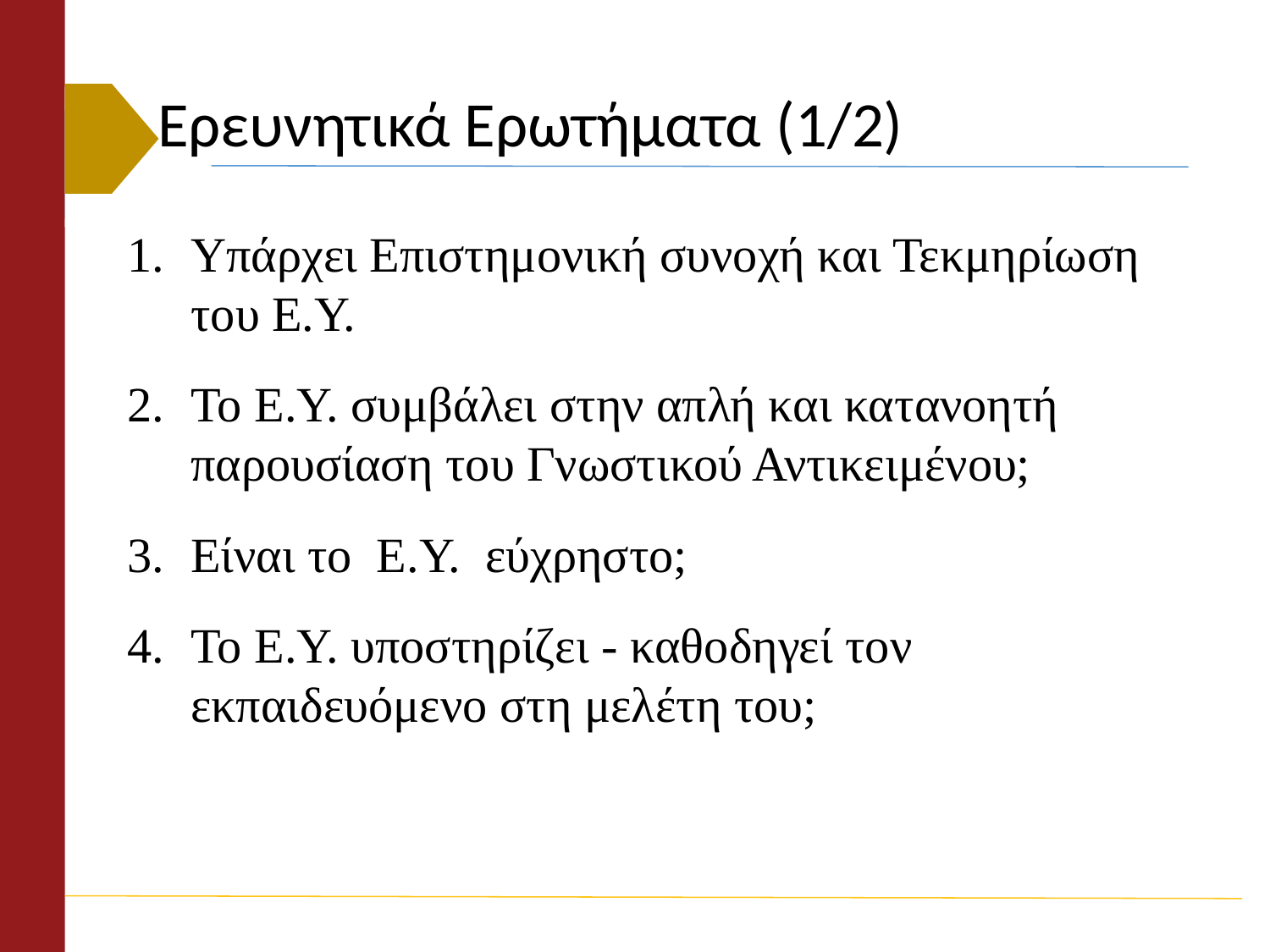

# Ερευνητικά Ερωτήματα (1/2)
Υπάρχει Επιστημονική συνοχή και Τεκμηρίωση  του Ε.Υ.
Το Ε.Υ. συμβάλει στην απλή και κατανοητή παρουσίαση του Γνωστικού Αντικειμένου;
Είναι το  Ε.Υ.  εύχρηστο;
Το Ε.Υ. υποστηρίζει - καθοδηγεί τον εκπαιδευόμενο στη μελέτη του;